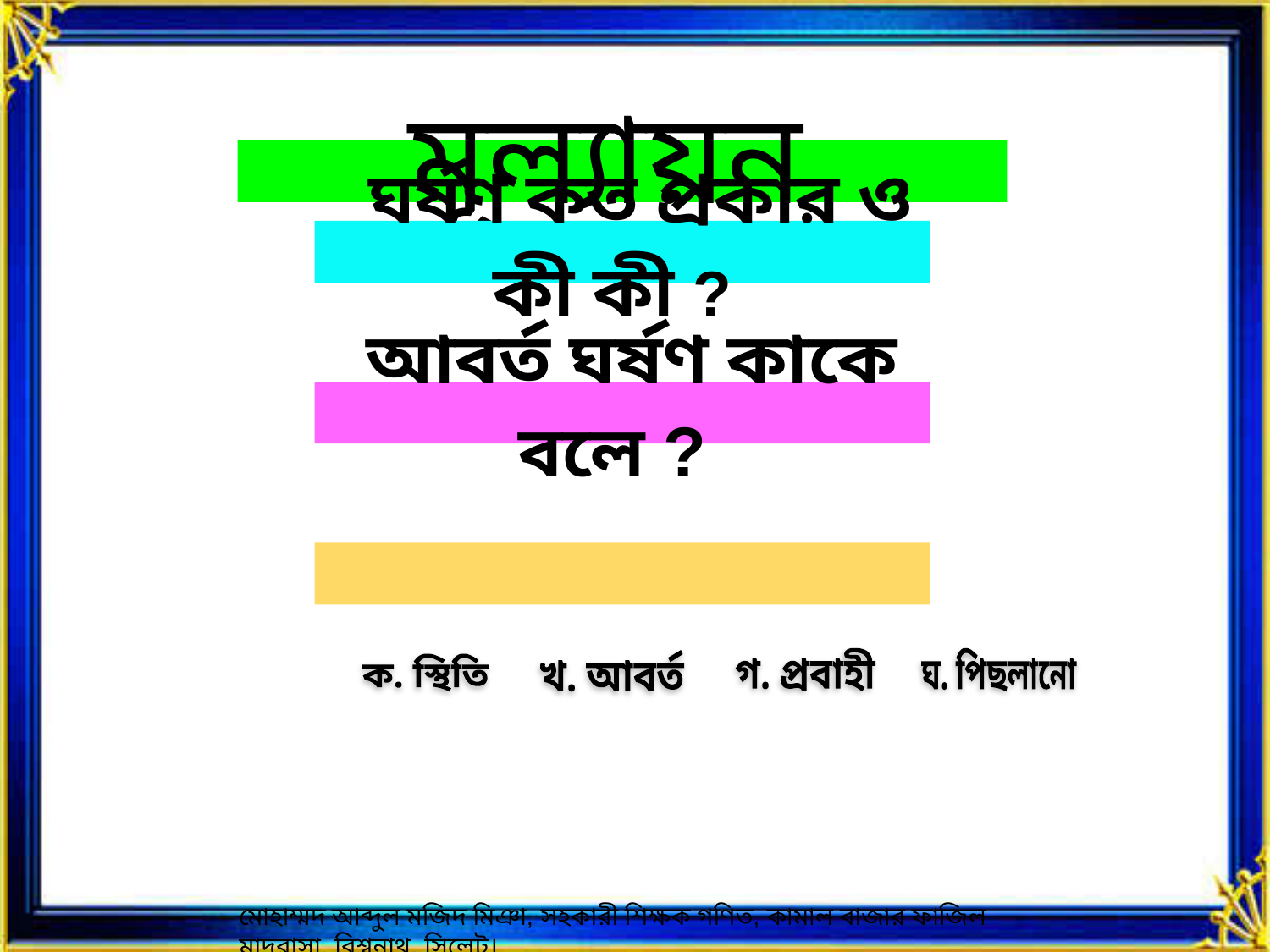

মূল্যায়ন
  ঘর্ষণ কত প্রকার ও কী কী ?
 আবর্ত ঘর্ষণ কাকে বলে ?
ঘ. পিছলানো
গ. প্রবাহী
খ. আবর্ত
ক. স্থিতি